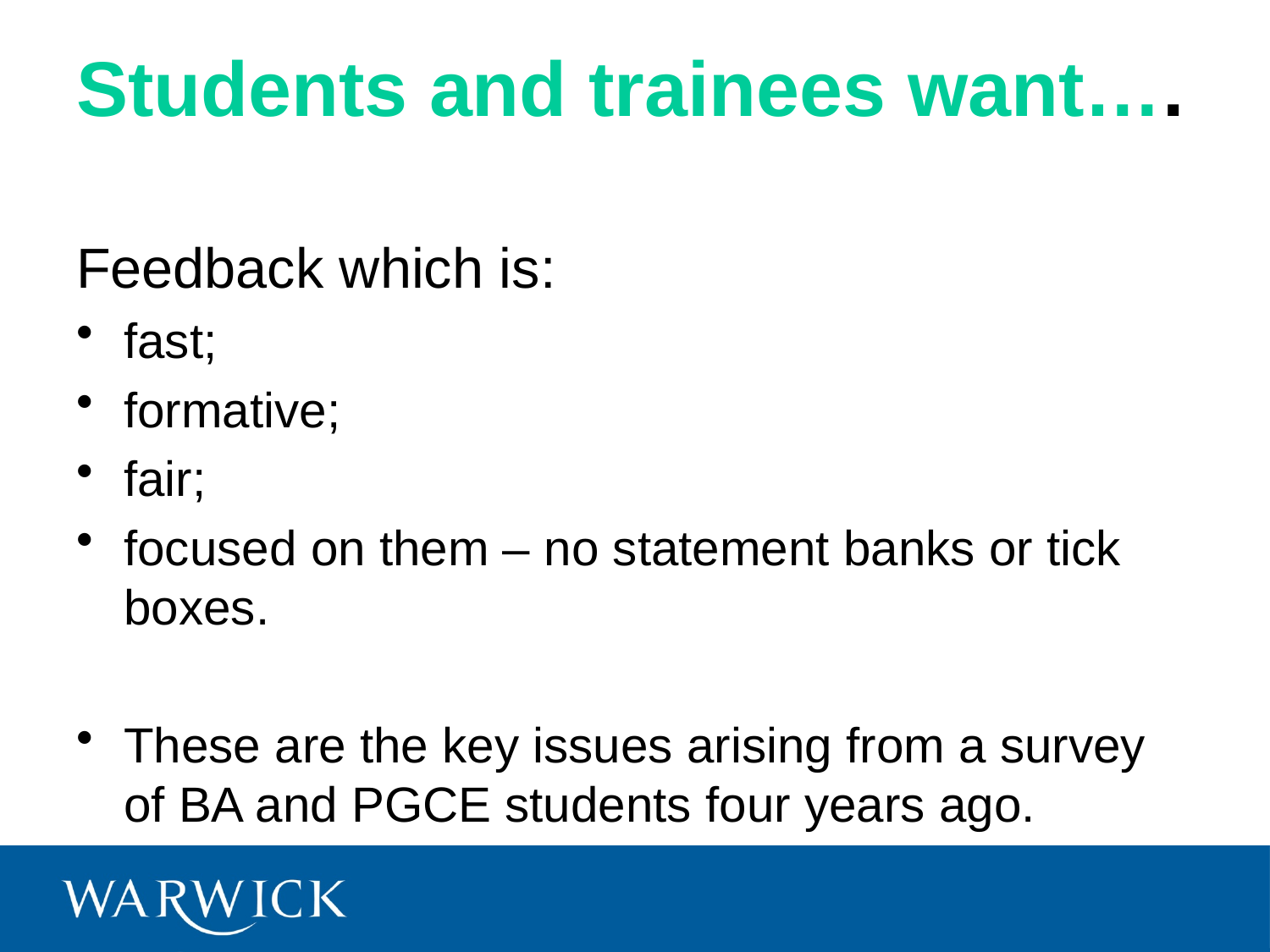

# Students and trainees want….

Feedback which is:
fast;
formative;
fair;
focused on them – no statement banks or tick boxes.

These are the key issues arising from a survey of BA and PGCE students four years ago.